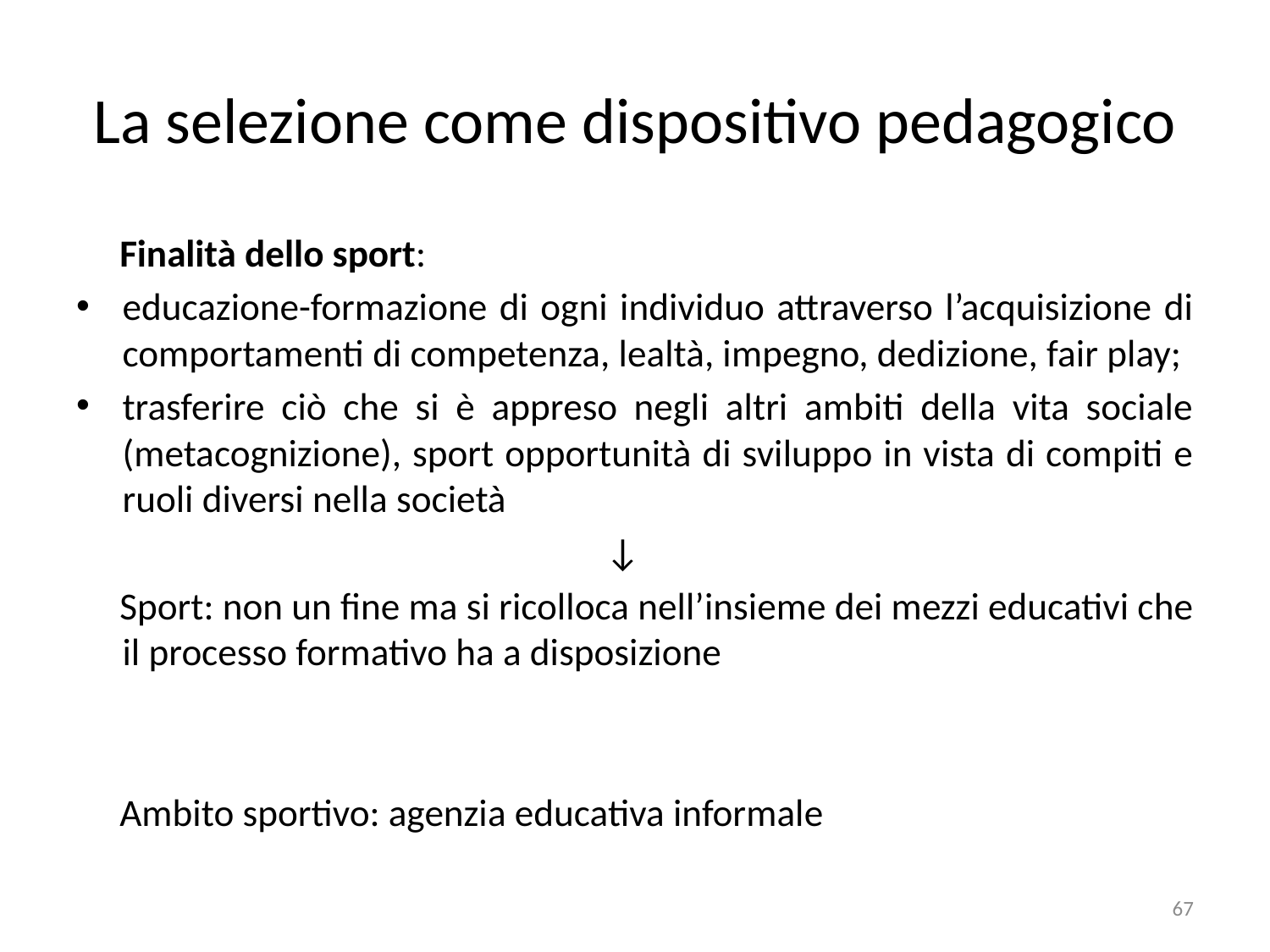

# La selezione come dispositivo pedagogico
     Finalità dello sport:
educazione-formazione di ogni individuo attraverso l’acquisizione di comportamenti di competenza, lealtà, impegno, dedizione, fair play;
trasferire ciò che si è appreso negli altri ambiti della vita sociale (metacognizione), sport opportunità di sviluppo in vista di compiti e ruoli diversi nella società
                                                             ↓
     Sport: non un fine ma si ricolloca nell’insieme dei mezzi educativi che il processo formativo ha a disposizione

     Ambito sportivo: agenzia educativa informale

67